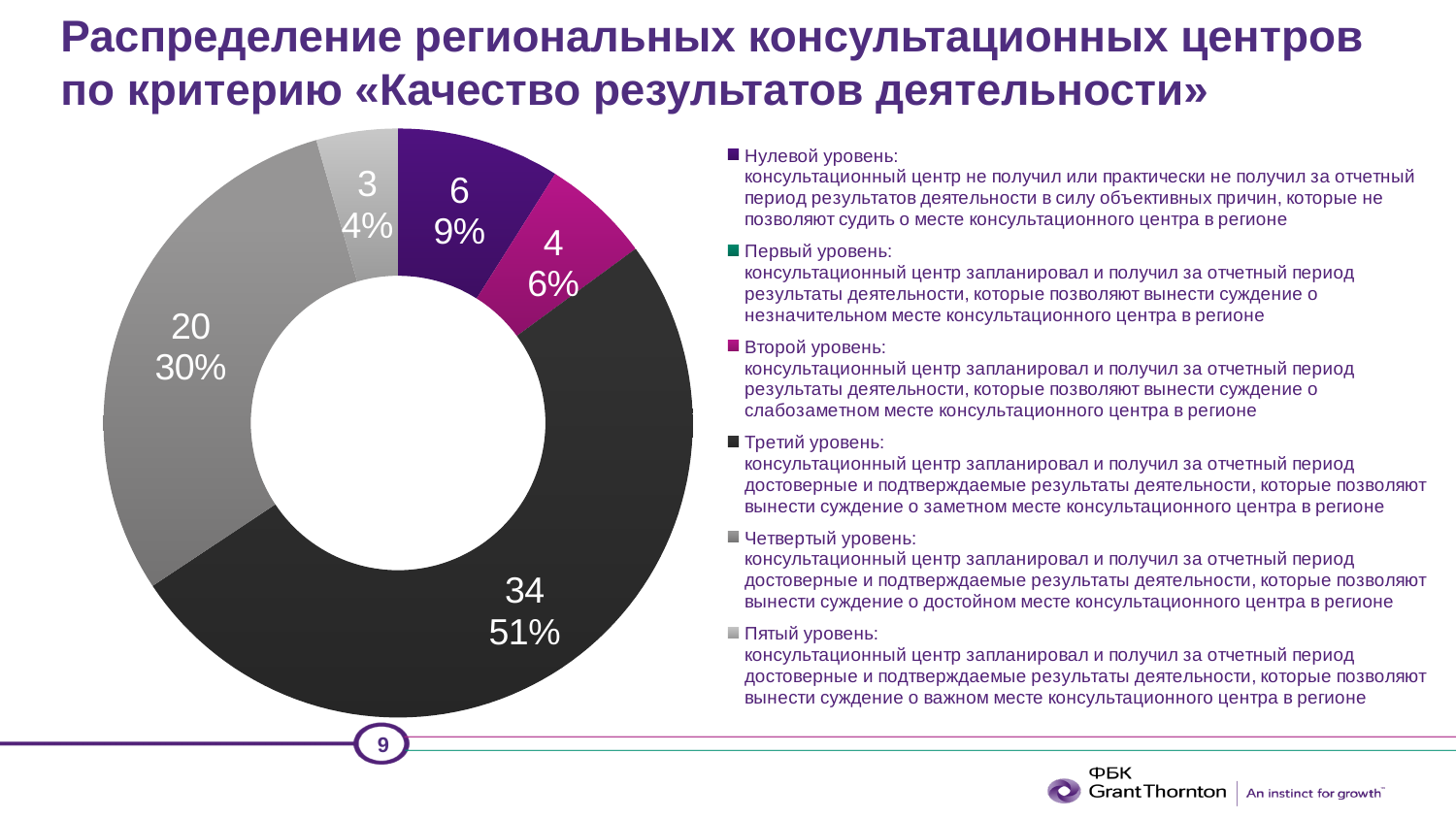

# Распределение региональных консультационных центров по критерию «Качество результатов деятельности»

### Chart

| Category |  |
|---|---|
| Нулевой уровень:
консультационный центр не получил или практически не получил за отчетный период результатов деятельности в силу объективных причин, которые не позволяют судить о месте консультационного центра в регионе  | 6.0 |
| Первый уровень:
консультационный центр запланировал и получил за отчетный период результаты деятельности, которые позволяют вынести суждение о незначительном месте консультационного центра в регионе | 0.0 |
| Второй уровень:
консультационный центр запланировал и получил за отчетный период результаты деятельности, которые позволяют вынести суждение о слабозаметном месте консультационного центра в регионе | 4.0 |
| Третий уровень:
консультационный центр запланировал и получил за отчетный период достоверные и подтверждаемые результаты деятельности, которые позволяют вынести суждение о заметном месте консультационного центра в регионе | 34.0 |
| Четвертый уровень:
консультационный центр запланировал и получил за отчетный период достоверные и подтверждаемые результаты деятельности, которые позволяют вынести суждение о достойном месте консультационного центра в регионе | 20.0 |
| Пятый уровень:
консультационный центр запланировал и получил за отчетный период достоверные и подтверждаемые результаты деятельности, которые позволяют вынести суждение о важном месте консультационного центра в регионе | 3.0 |